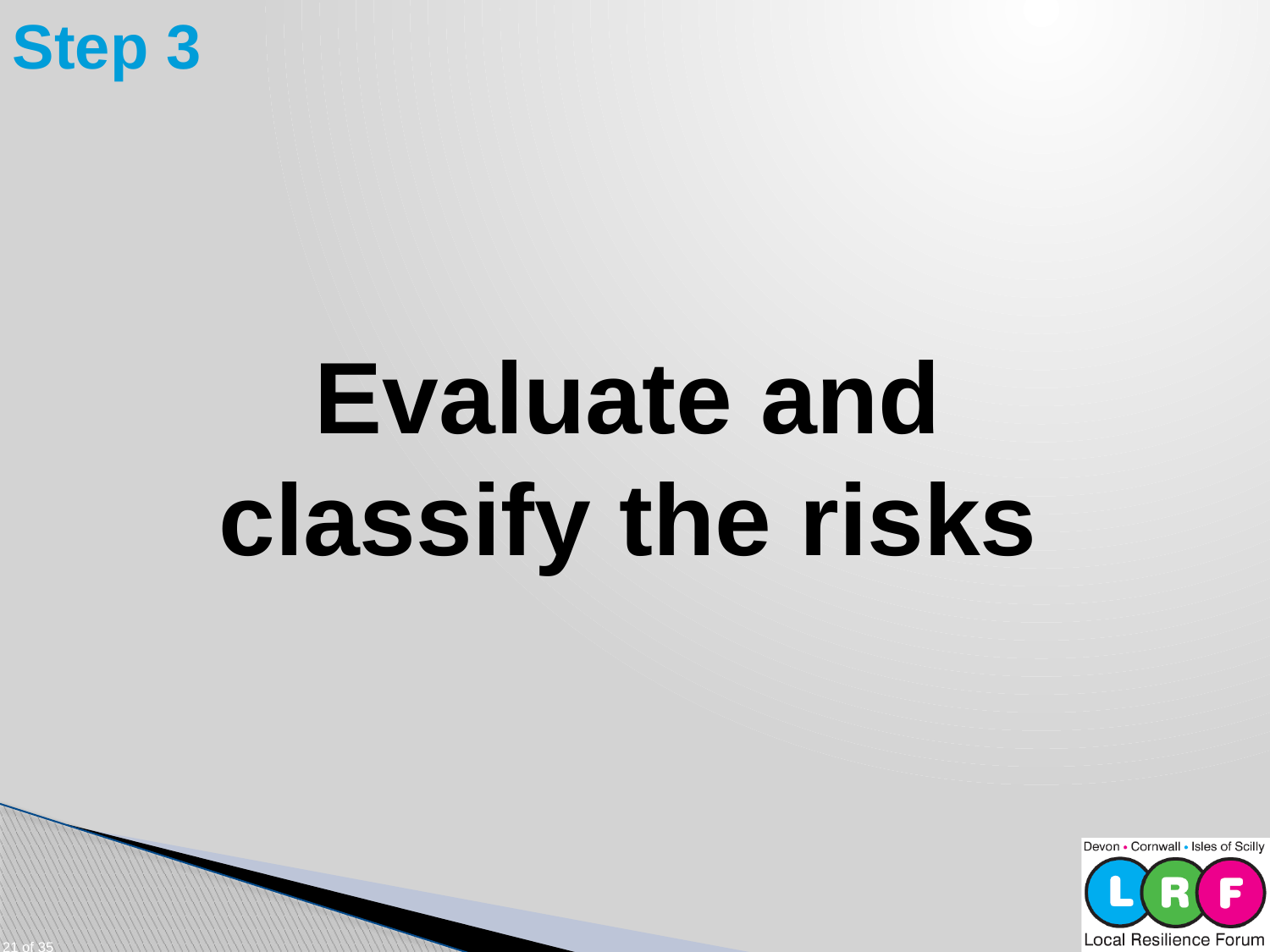

Step 3
Evaluate and classify the risks